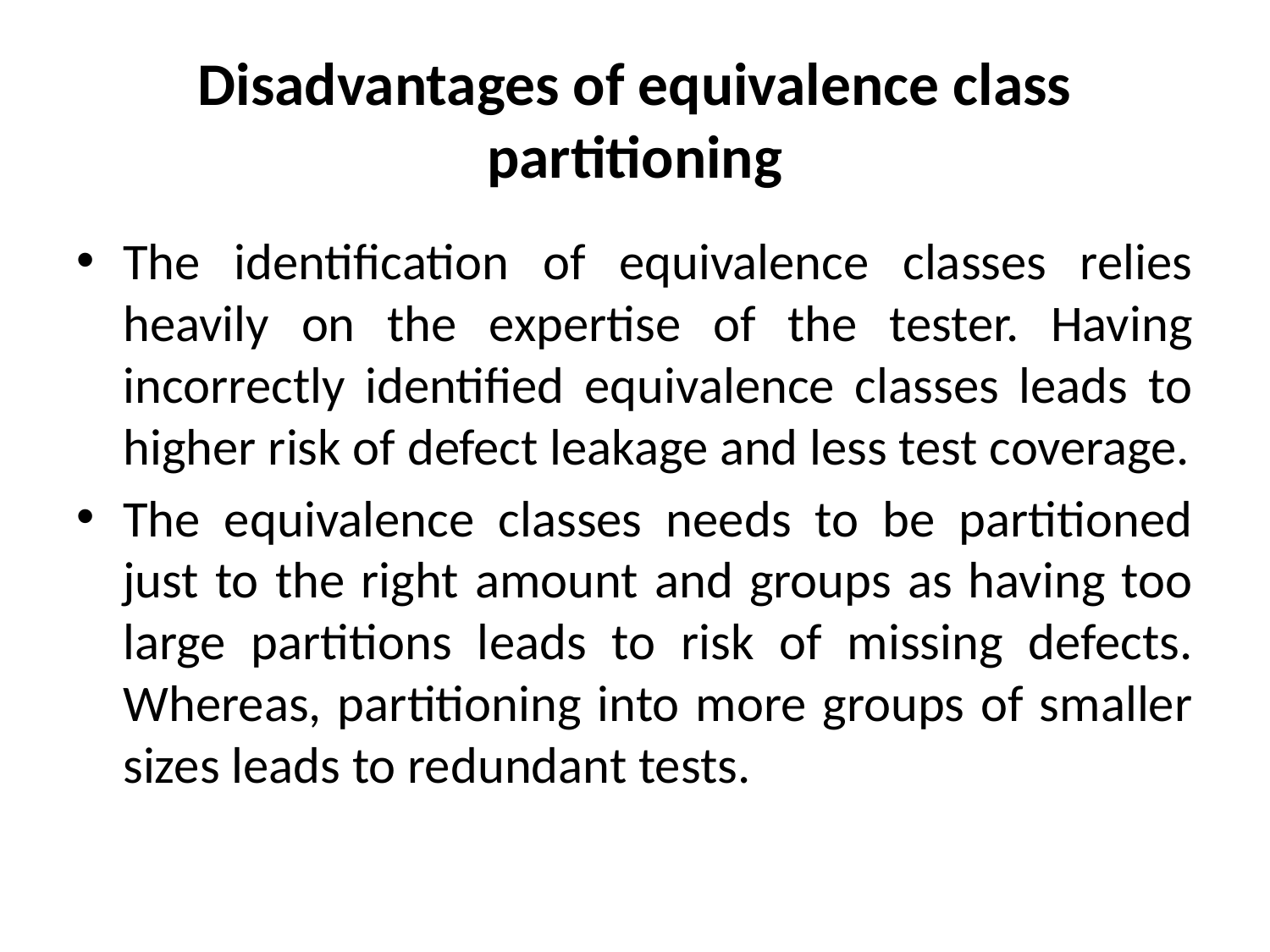

# Disadvantages of equivalence class partitioning
The identification of equivalence classes relies heavily on the expertise of the tester. Having incorrectly identified equivalence classes leads to higher risk of defect leakage and less test coverage.
The equivalence classes needs to be partitioned just to the right amount and groups as having too large partitions leads to risk of missing defects. Whereas, partitioning into more groups of smaller sizes leads to redundant tests.